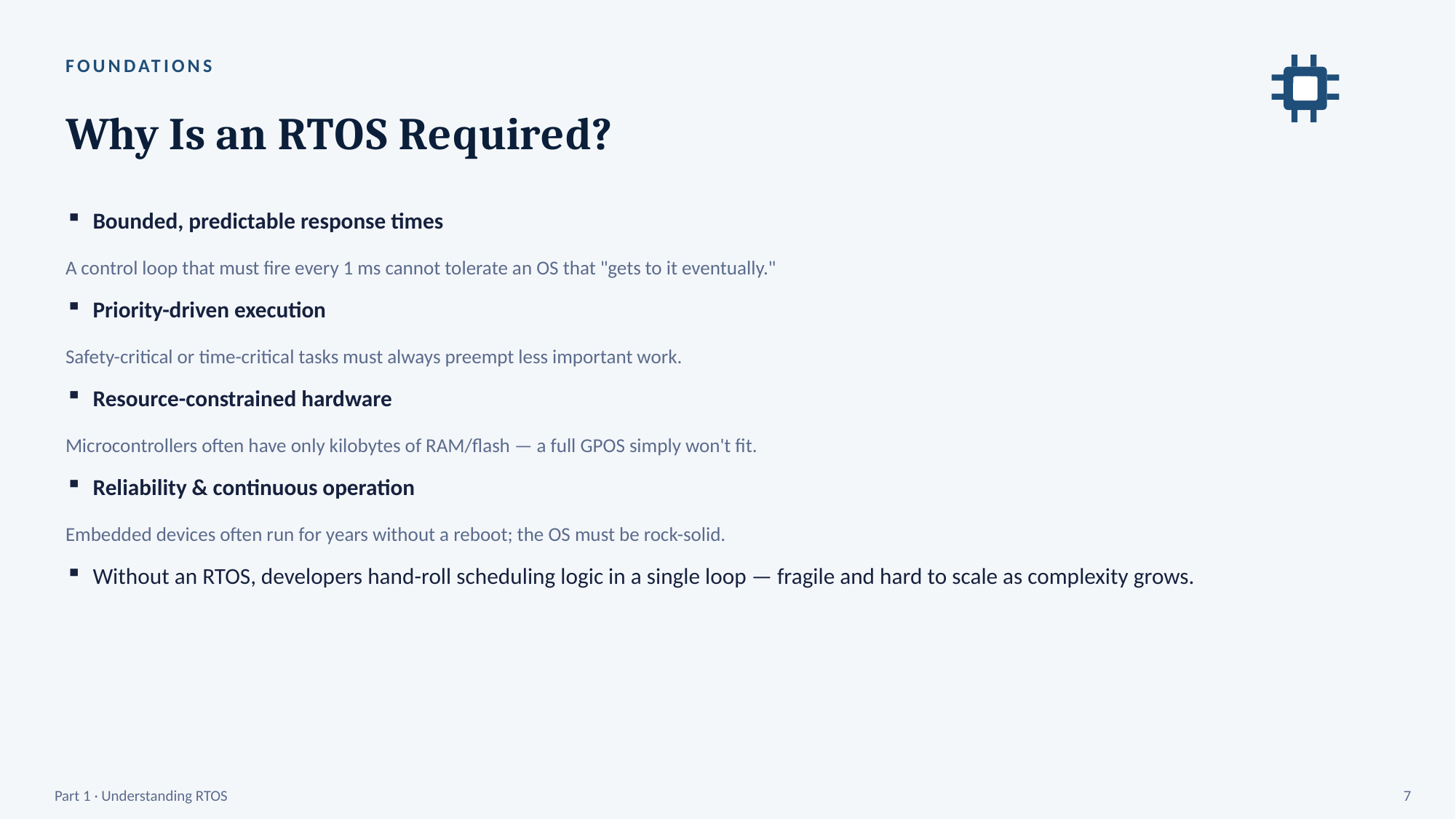

FOUNDATIONS

Why Is an RTOS Required?

Bounded, predictable response times
A control loop that must fire every 1 ms cannot tolerate an OS that "gets to it eventually."
Priority-driven execution
Safety-critical or time-critical tasks must always preempt less important work.
Resource-constrained hardware
Microcontrollers often have only kilobytes of RAM/flash — a full GPOS simply won't fit.
Reliability & continuous operation
Embedded devices often run for years without a reboot; the OS must be rock-solid.
Without an RTOS, developers hand-roll scheduling logic in a single loop — fragile and hard to scale as complexity grows.
Part 1 · Understanding RTOS
7